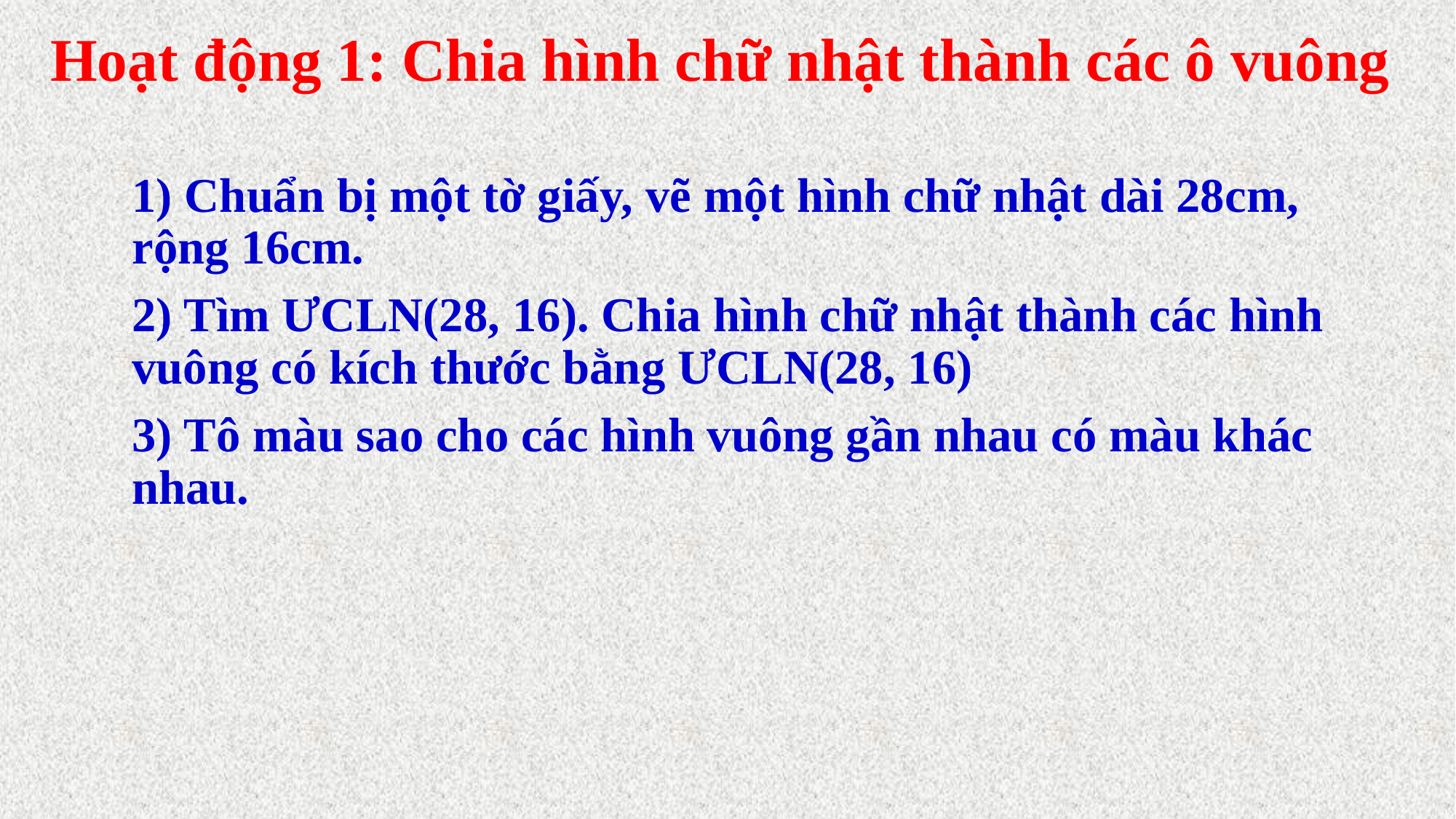

# Hoạt động 1: Chia hình chữ nhật thành các ô vuông
1) Chuẩn bị một tờ giấy, vẽ một hình chữ nhật dài 28cm, rộng 16cm.
2) Tìm ƯCLN(28, 16). Chia hình chữ nhật thành các hình vuông có kích thước bằng ƯCLN(28, 16)
3) Tô màu sao cho các hình vuông gần nhau có màu khác nhau.